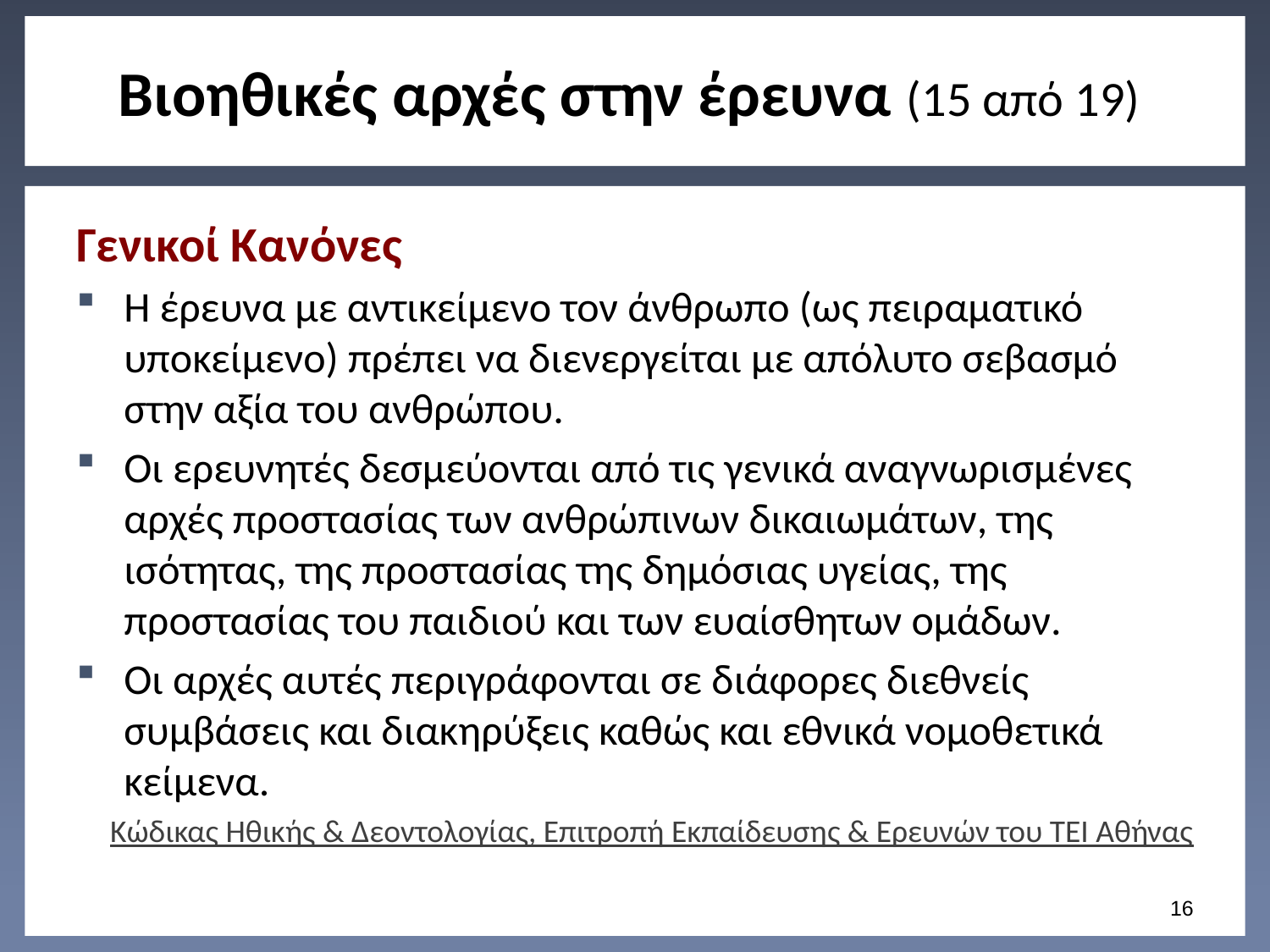

# Βιοηθικές αρχές στην έρευνα (15 από 19)
Γενικοί Κανόνες
Η έρευνα με αντικείμενο τον άνθρωπο (ως πειραματικό υποκείμενο) πρέπει να διενεργείται με απόλυτο σεβασμό στην αξία του ανθρώπου.
Οι ερευνητές δεσμεύονται από τις γενικά αναγνωρισμένες αρχές προστασίας των ανθρώπινων δικαιωμάτων, της ισότητας, της προστασίας της δημόσιας υγείας, της προστασίας του παιδιού και των ευαίσθητων ομάδων.
Οι αρχές αυτές περιγράφονται σε διάφορες διεθνείς συμβάσεις και διακηρύξεις καθώς και εθνικά νομοθετικά κείμενα.
Κώδικας Ηθικής & Δεοντολογίας, Επιτροπή Εκπαίδευσης & Ερευνών του ΤΕΙ Αθήνας

16